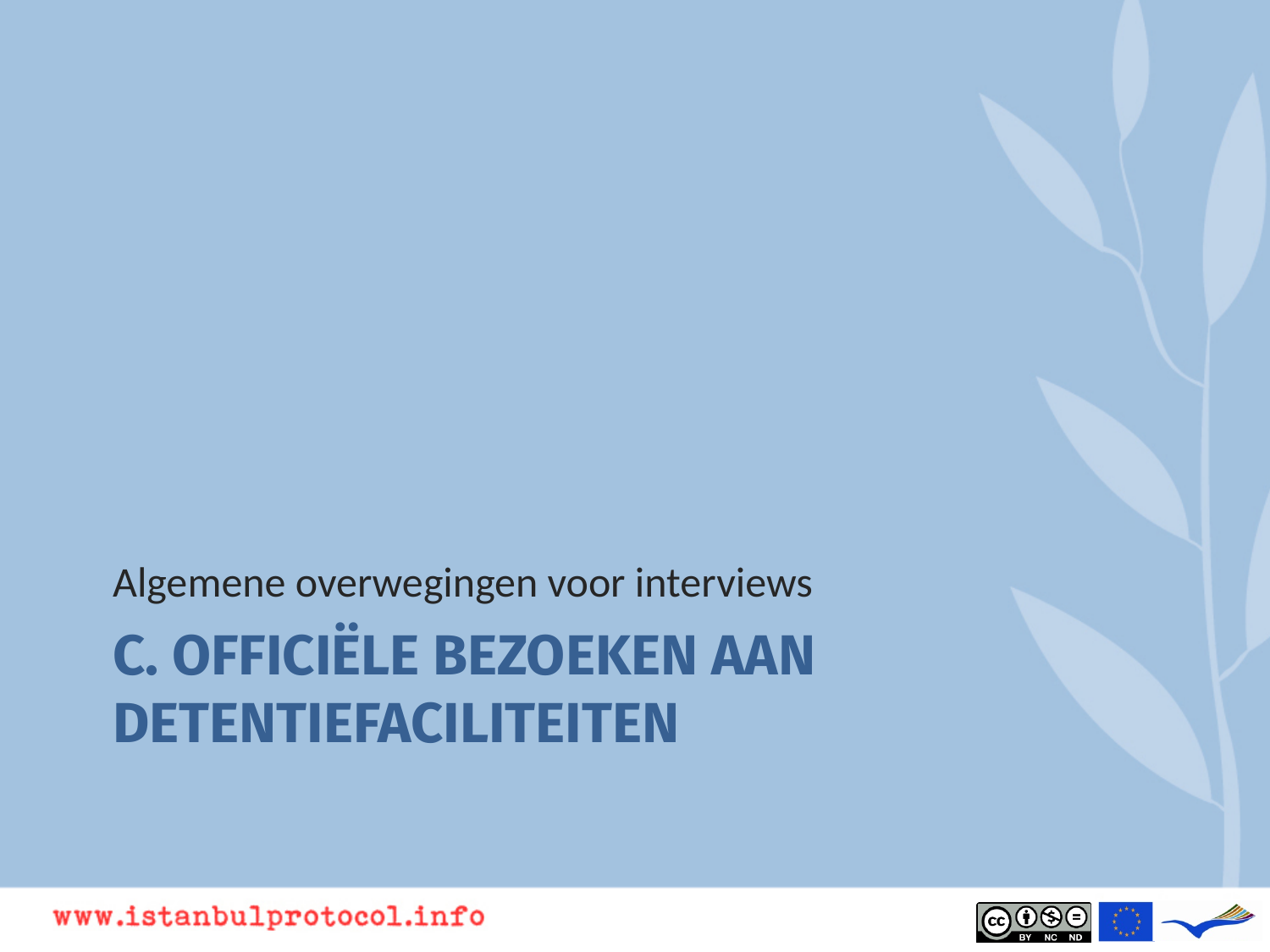

Algemene overwegingen voor interviews
# C. Officiële bezoeken aan detentiefaciliteiten